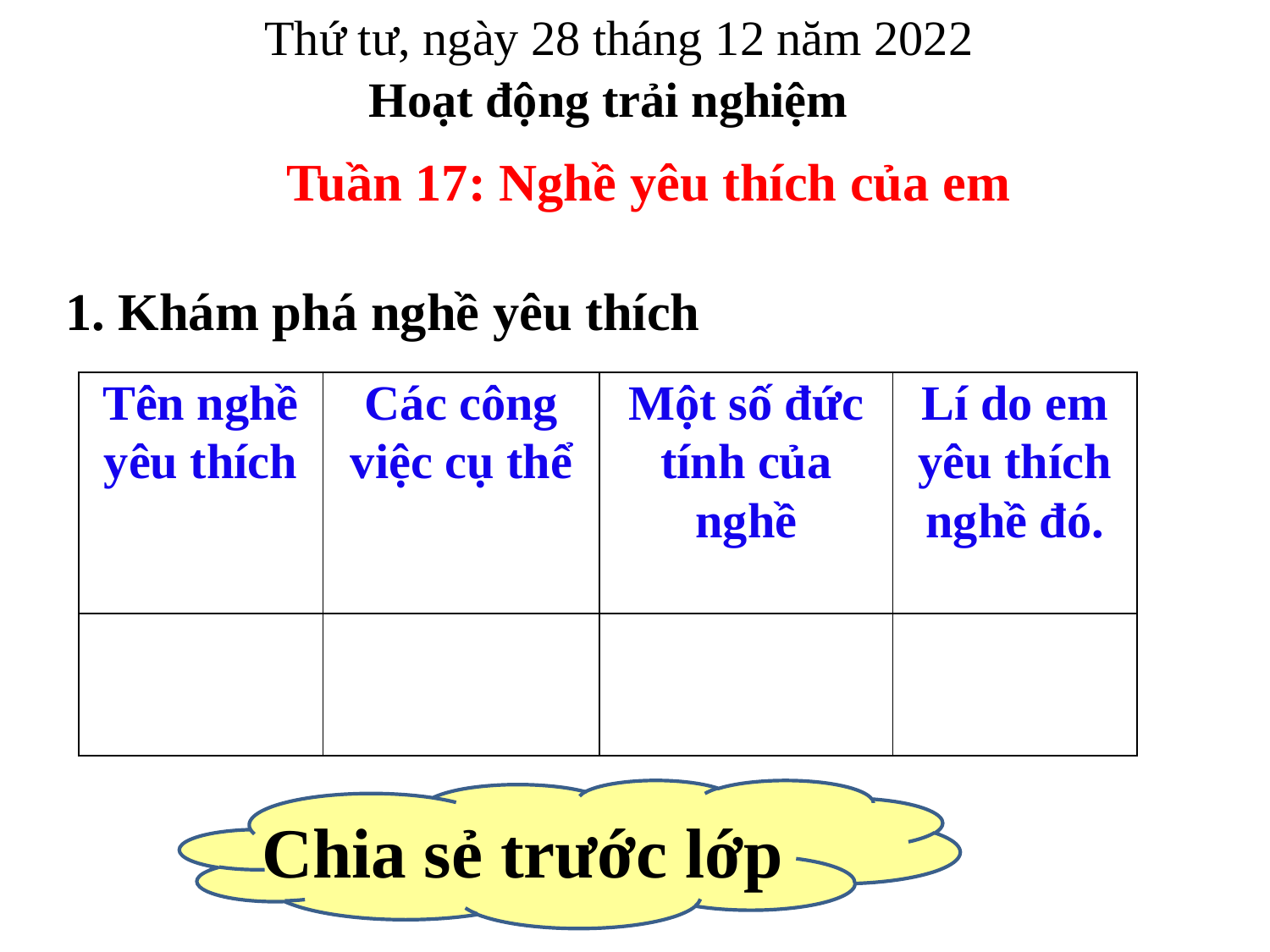

Thứ tư, ngày 28 tháng 12 năm 2022
Hoạt động trải nghiệm
Tuần 17: Nghề yêu thích của em
1. Khám phá nghề yêu thích
| Tên nghề yêu thích | Các công việc cụ thể | Một số đức tính của nghề | Lí do em yêu thích nghề đó. |
| --- | --- | --- | --- |
|  |  |  |  |

Chia sẻ trước lớp